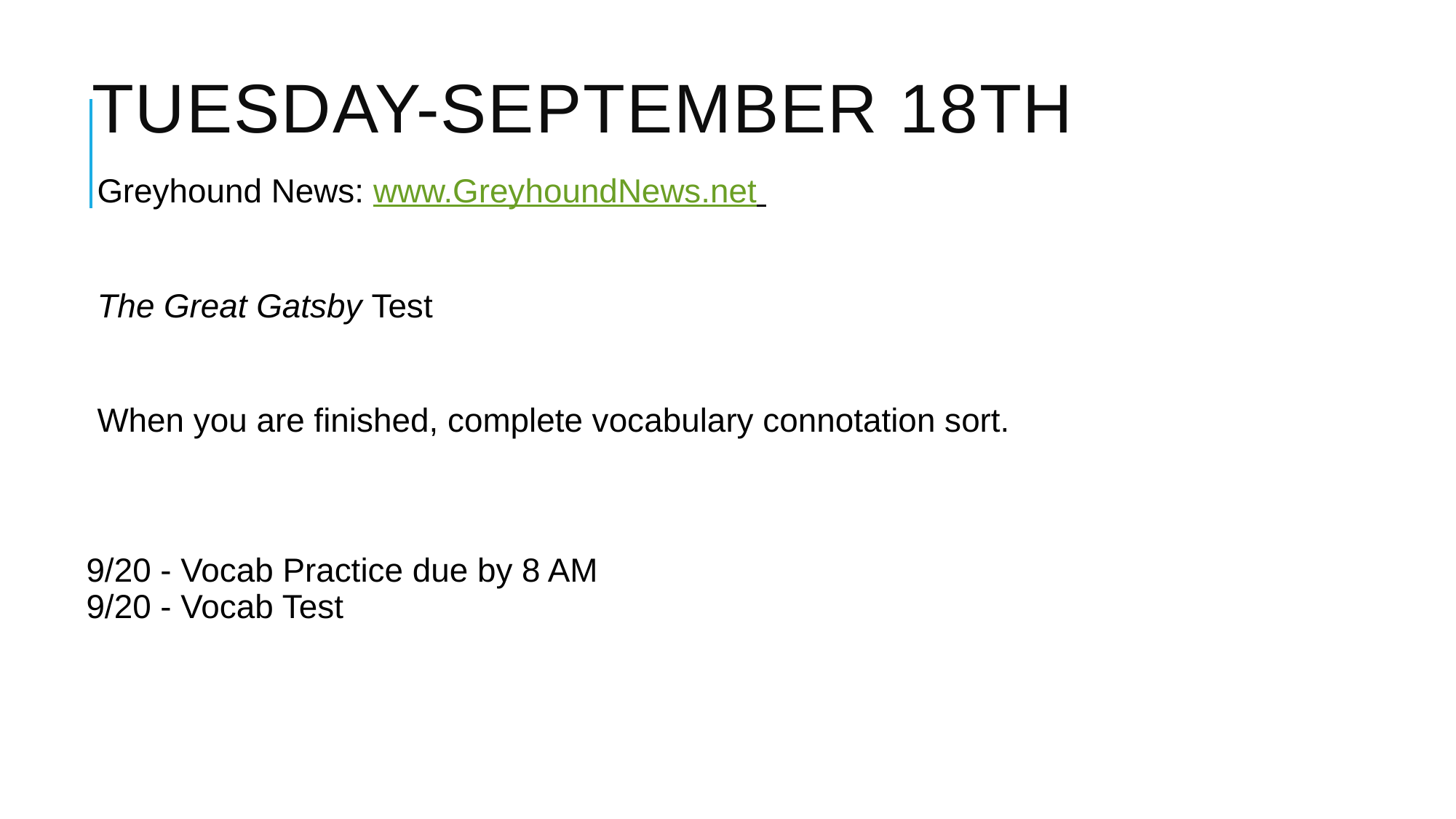

# Tuesday-September 18th
Greyhound News: www.GreyhoundNews.net

The Great Gatsby Test

When you are finished, complete vocabulary connotation sort.

9/20 - Vocab Practice due by 8 AM
9/20 - Vocab Test